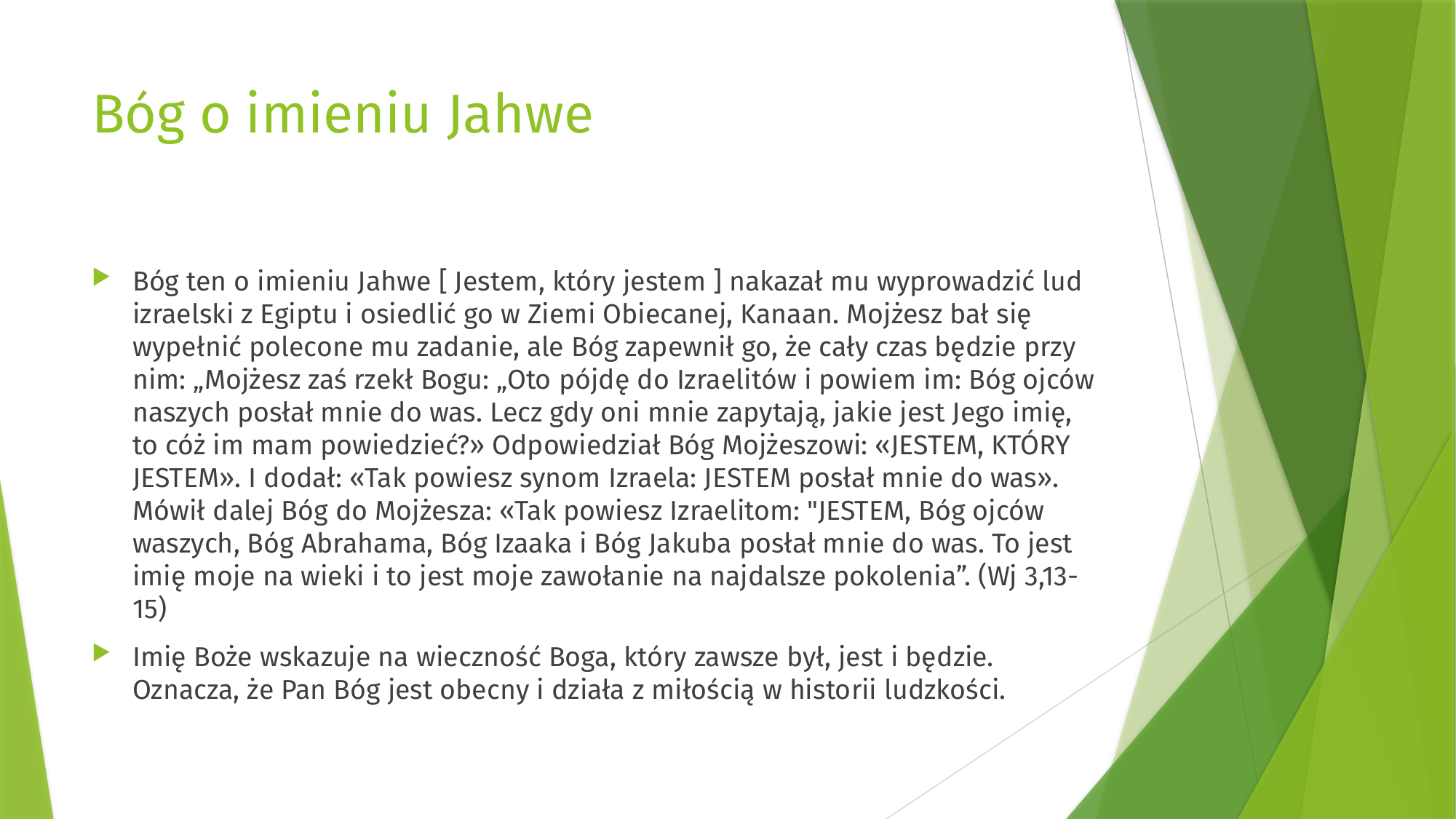

# Bóg o imieniu Jahwe
Bóg ten o imieniu Jahwe [ Jestem, który jestem ] nakazał mu wyprowadzić lud izraelski z Egiptu i osiedlić go w Ziemi Obiecanej, Kanaan. Mojżesz bał się wypełnić polecone mu zadanie, ale Bóg zapewnił go, że cały czas będzie przy nim: „Mojżesz zaś rzekł Bogu: „Oto pójdę do Izraelitów i powiem im: Bóg ojców naszych posłał mnie do was. Lecz gdy oni mnie zapytają, jakie jest Jego imię, to cóż im mam powiedzieć?» Odpowiedział Bóg Mojżeszowi: «JESTEM, KTÓRY JESTEM». I dodał: «Tak powiesz synom Izraela: JESTEM posłał mnie do was». Mówił dalej Bóg do Mojżesza: «Tak powiesz Izraelitom: "JESTEM, Bóg ojców waszych, Bóg Abrahama, Bóg Izaaka i Bóg Jakuba posłał mnie do was. To jest imię moje na wieki i to jest moje zawołanie na najdalsze pokolenia”. (Wj 3,13-15)
Imię Boże wskazuje na wieczność Boga, który zawsze był, jest i będzie. Oznacza, że Pan Bóg jest obecny i działa z miłością w historii ludzkości.